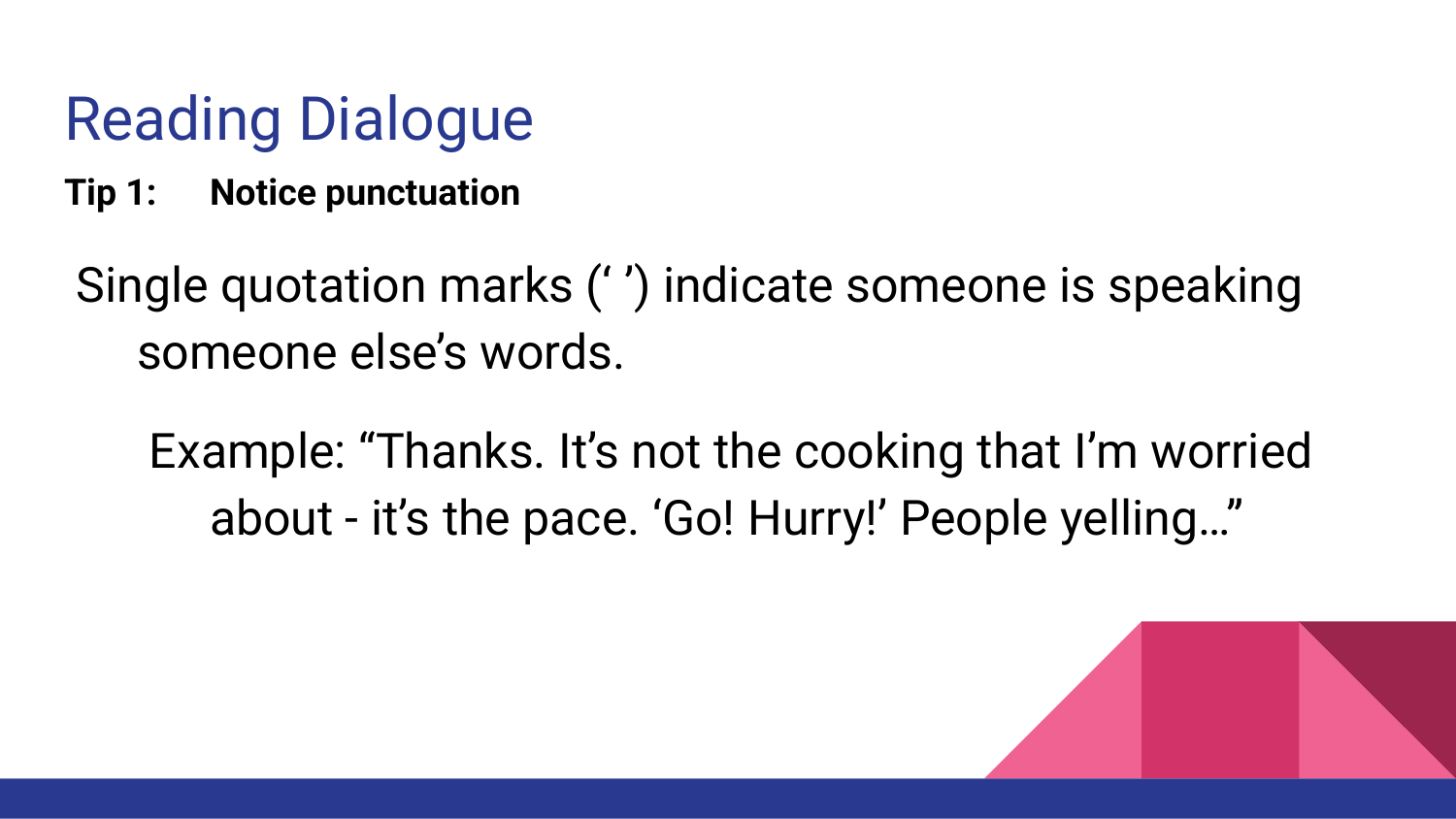

# Reading Dialogue
Tip 1:	Notice punctuation
Single quotation marks (‘ ’) indicate someone is speaking someone else’s words.
Example: “Thanks. It’s not the cooking that I’m worried about - it’s the pace. ‘Go! Hurry!’ People yelling…”